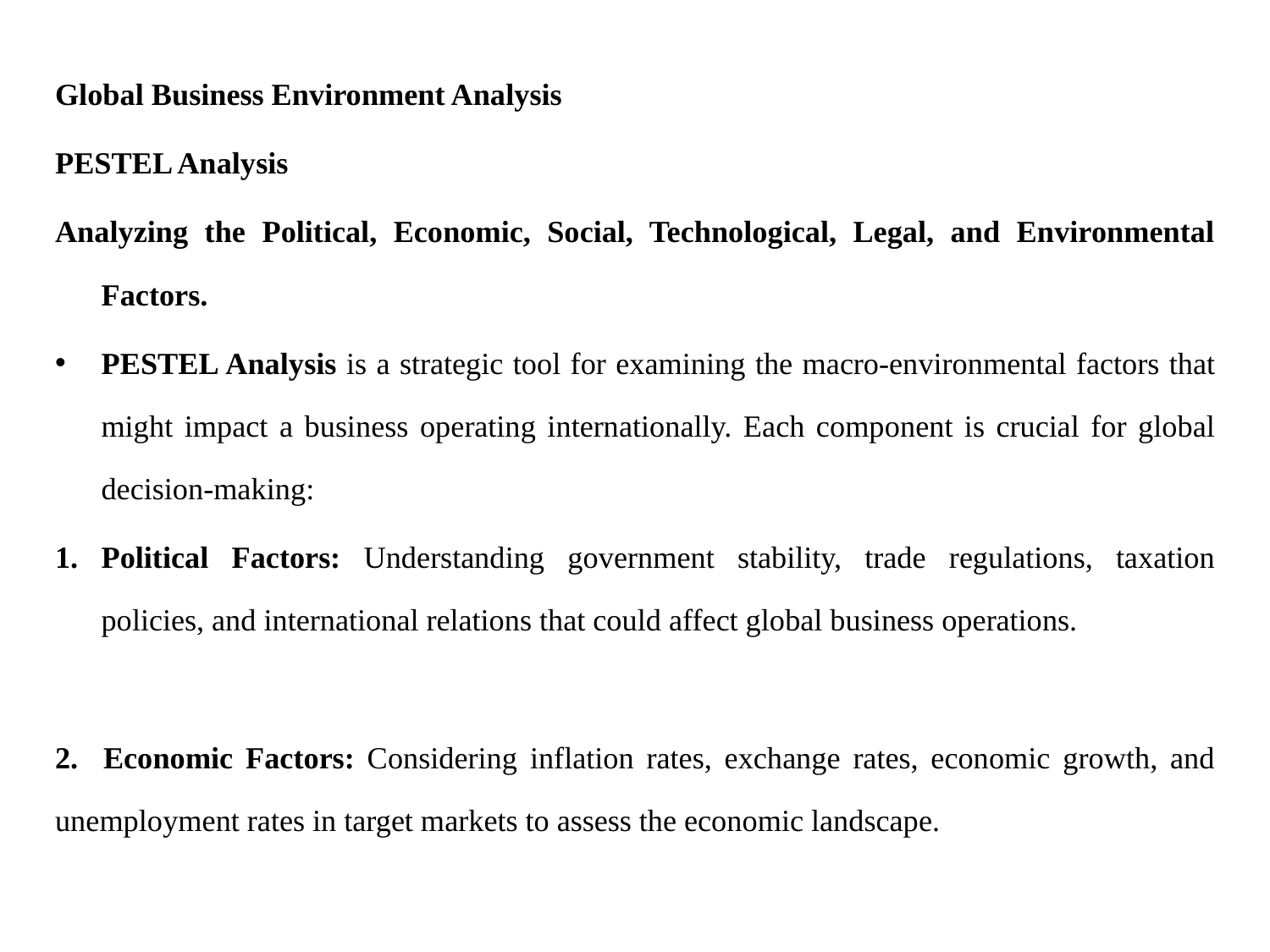

Global Business Environment Analysis
PESTEL Analysis
Analyzing the Political, Economic, Social, Technological, Legal, and Environmental Factors.
PESTEL Analysis is a strategic tool for examining the macro-environmental factors that might impact a business operating internationally. Each component is crucial for global decision-making:
Political Factors: Understanding government stability, trade regulations, taxation policies, and international relations that could affect global business operations.

2.  Economic Factors: Considering inflation rates, exchange rates, economic growth, and unemployment rates in target markets to assess the economic landscape.